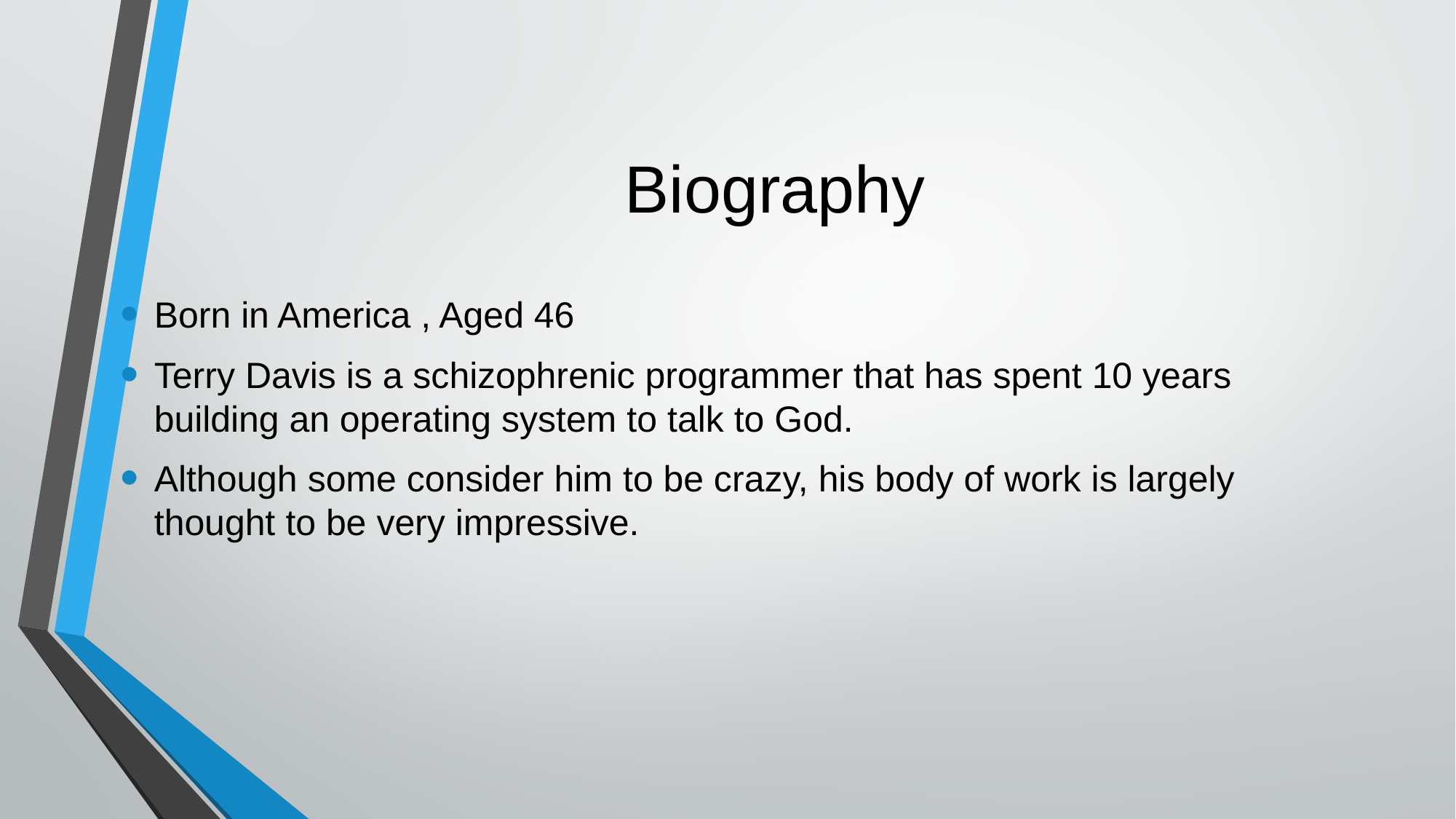

# Biography

Born in America , Aged 46
Terry Davis is a schizophrenic programmer that has spent 10 years building an operating system to talk to God.
Although some consider him to be crazy, his body of work is largely thought to be very impressive.